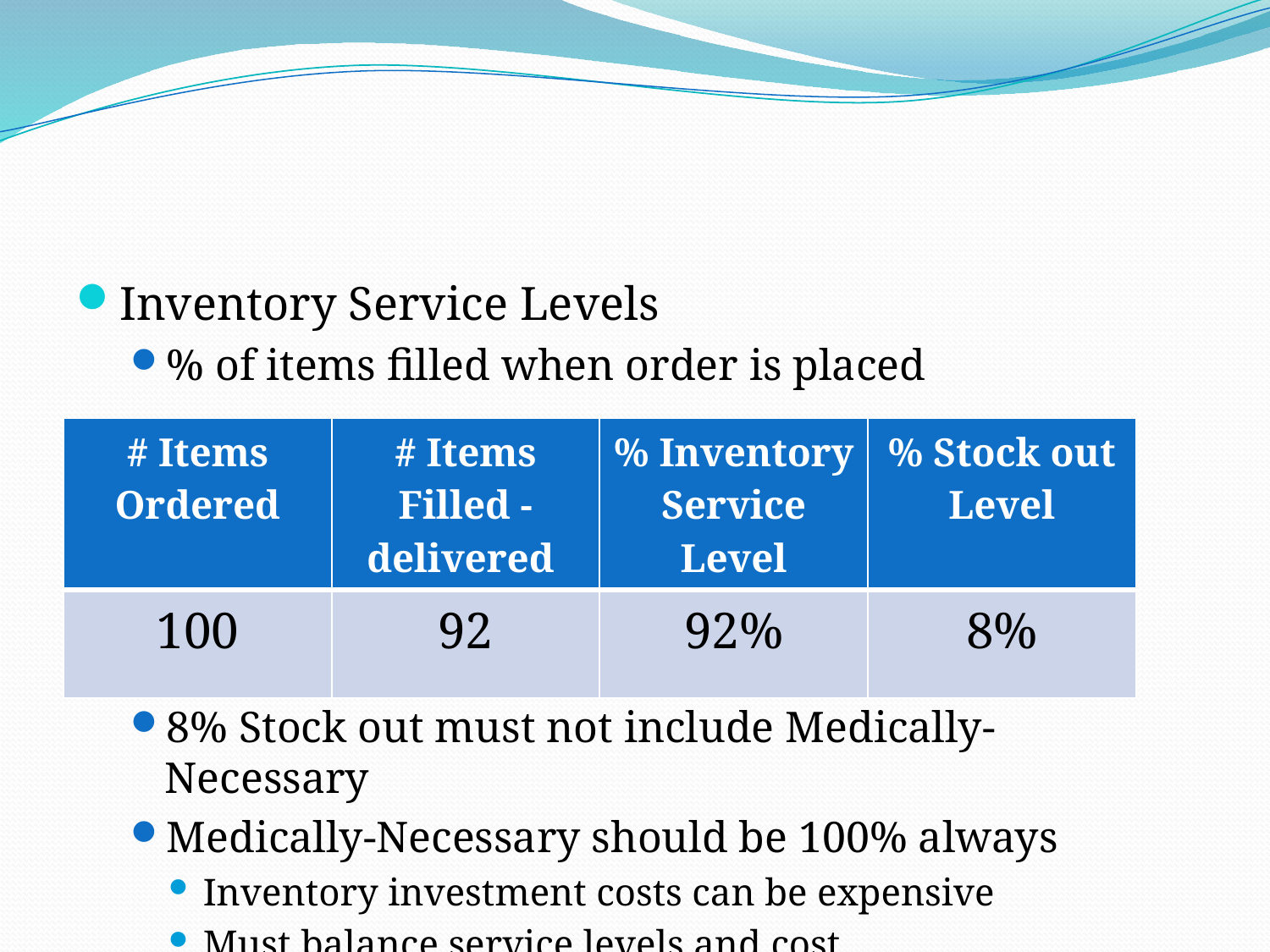

#
Inventory Service Levels
% of items filled when order is placed

8% Stock out must not include Medically-Necessary
Medically-Necessary should be 100% always
Inventory investment costs can be expensive
Must balance service levels and cost
| # Items Ordered | # Items Filled - delivered | % Inventory Service Level | % Stock out Level |
| --- | --- | --- | --- |
| 100 | 92 | 92% | 8% |